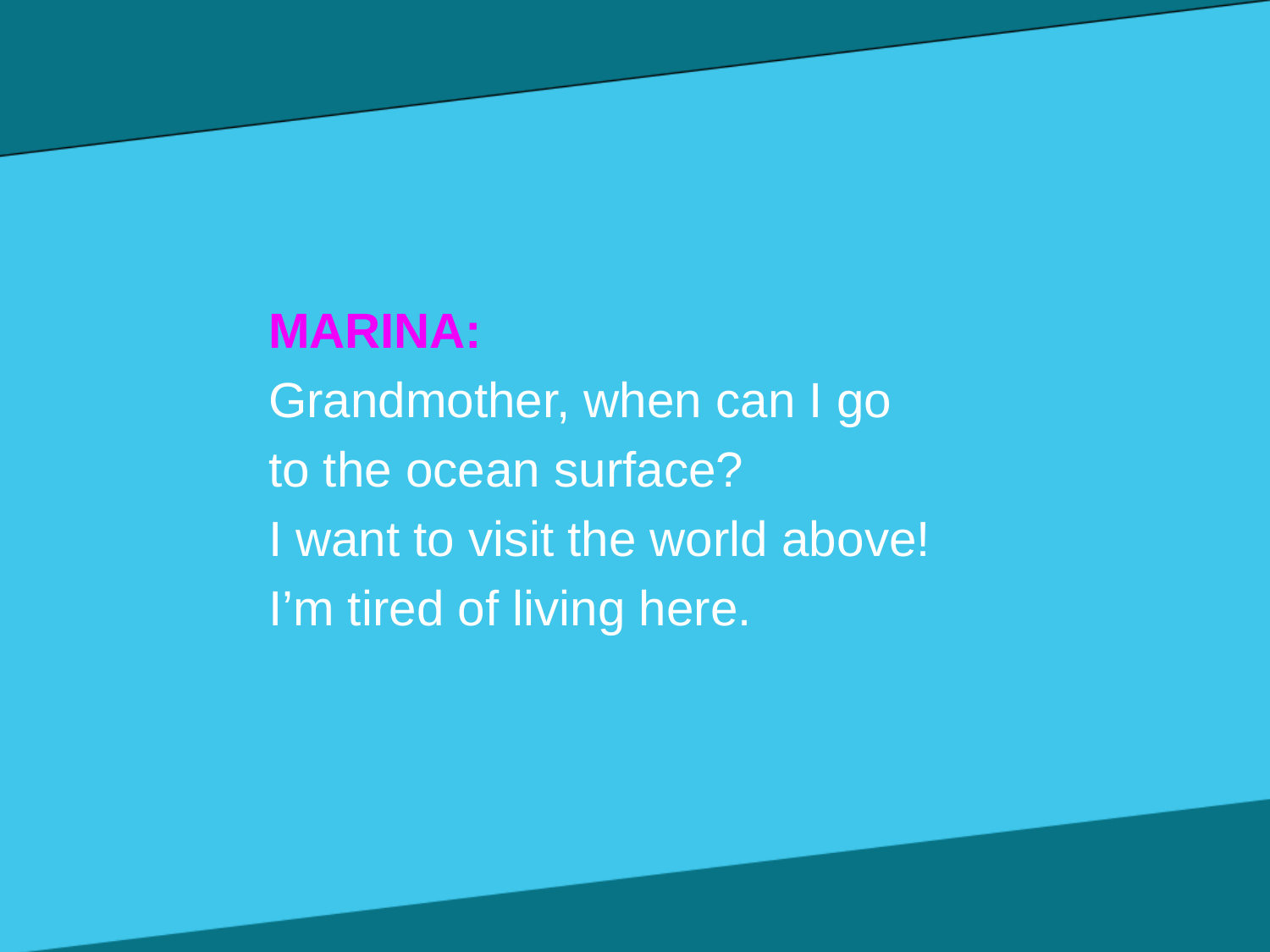

MARINA:
Grandmother, when can I go
to the ocean surface?
I want to visit the world above!
I’m tired of living here.